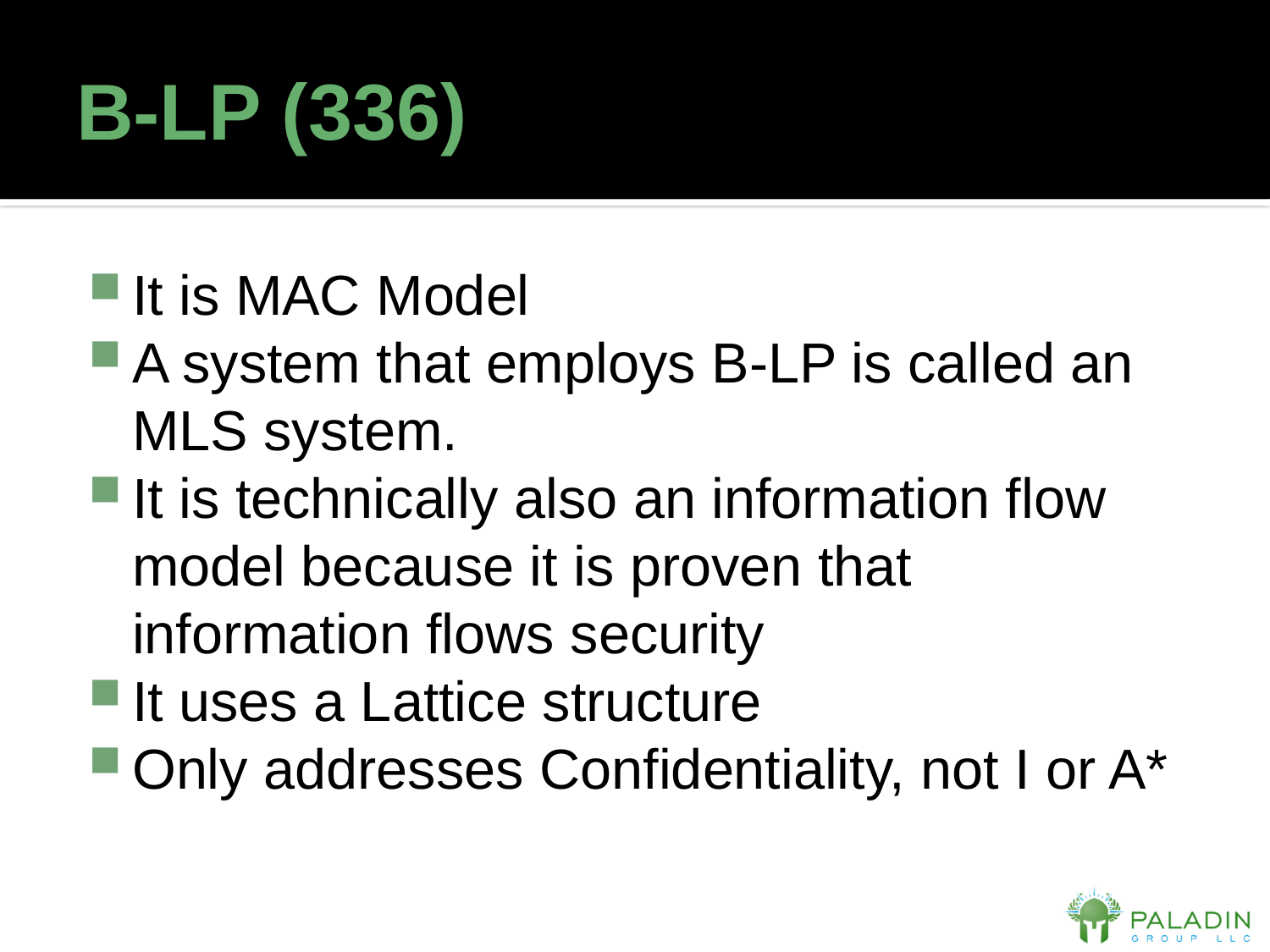

# B-LP (336)
It is MAC Model
A system that employs B-LP is called an MLS system.
It is technically also an information flow model because it is proven that information flows security
It uses a Lattice structure
Only addresses Confidentiality, not I or A*